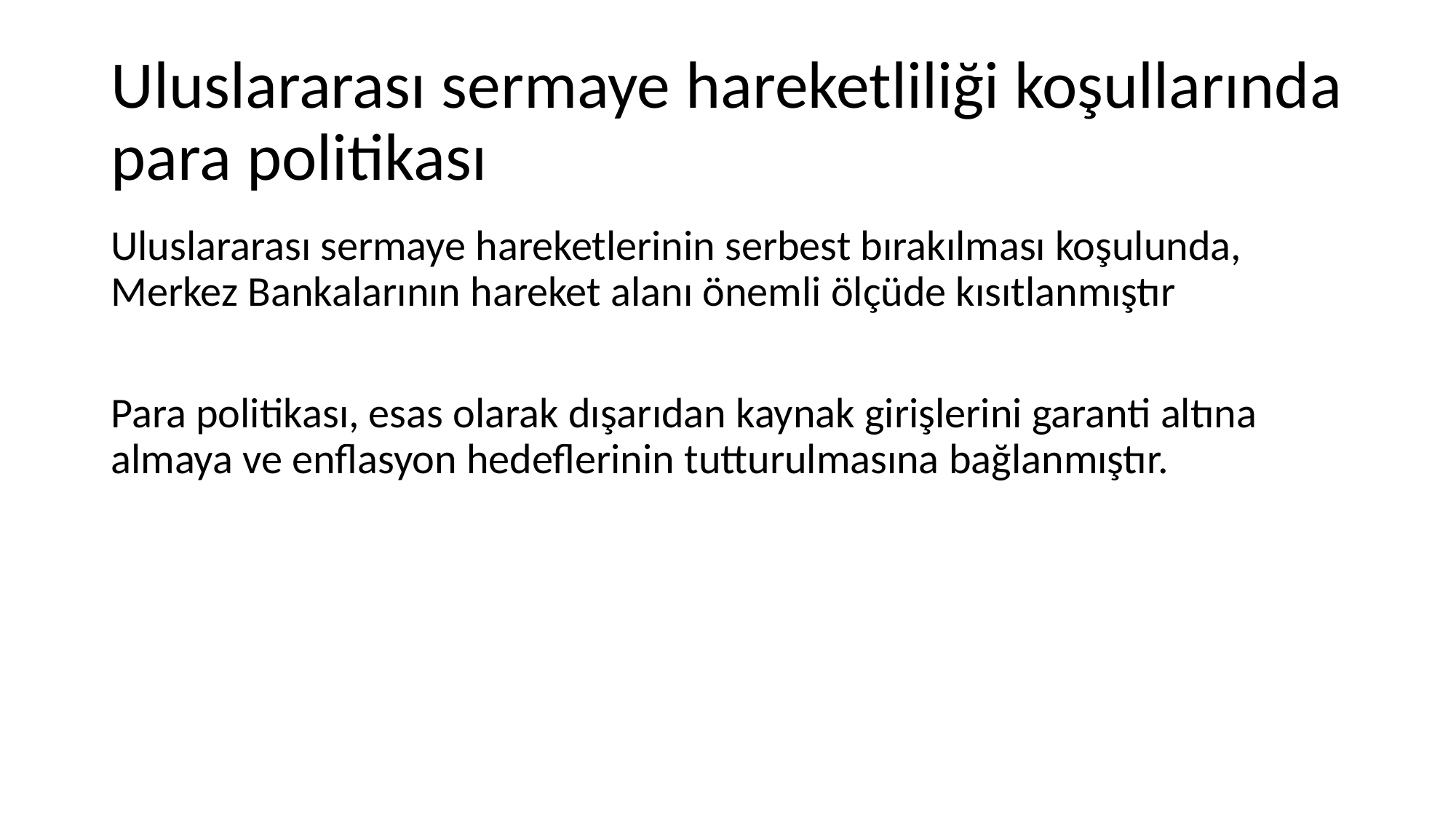

# Uluslararası sermaye hareketliliği koşullarında para politikası
Uluslararası sermaye hareketlerinin serbest bırakılması koşulunda, Merkez Bankalarının hareket alanı önemli ölçüde kısıtlanmıştır

Para politikası, esas olarak dışarıdan kaynak girişlerini garanti altına almaya ve enflasyon hedeflerinin tutturulmasına bağlanmıştır.